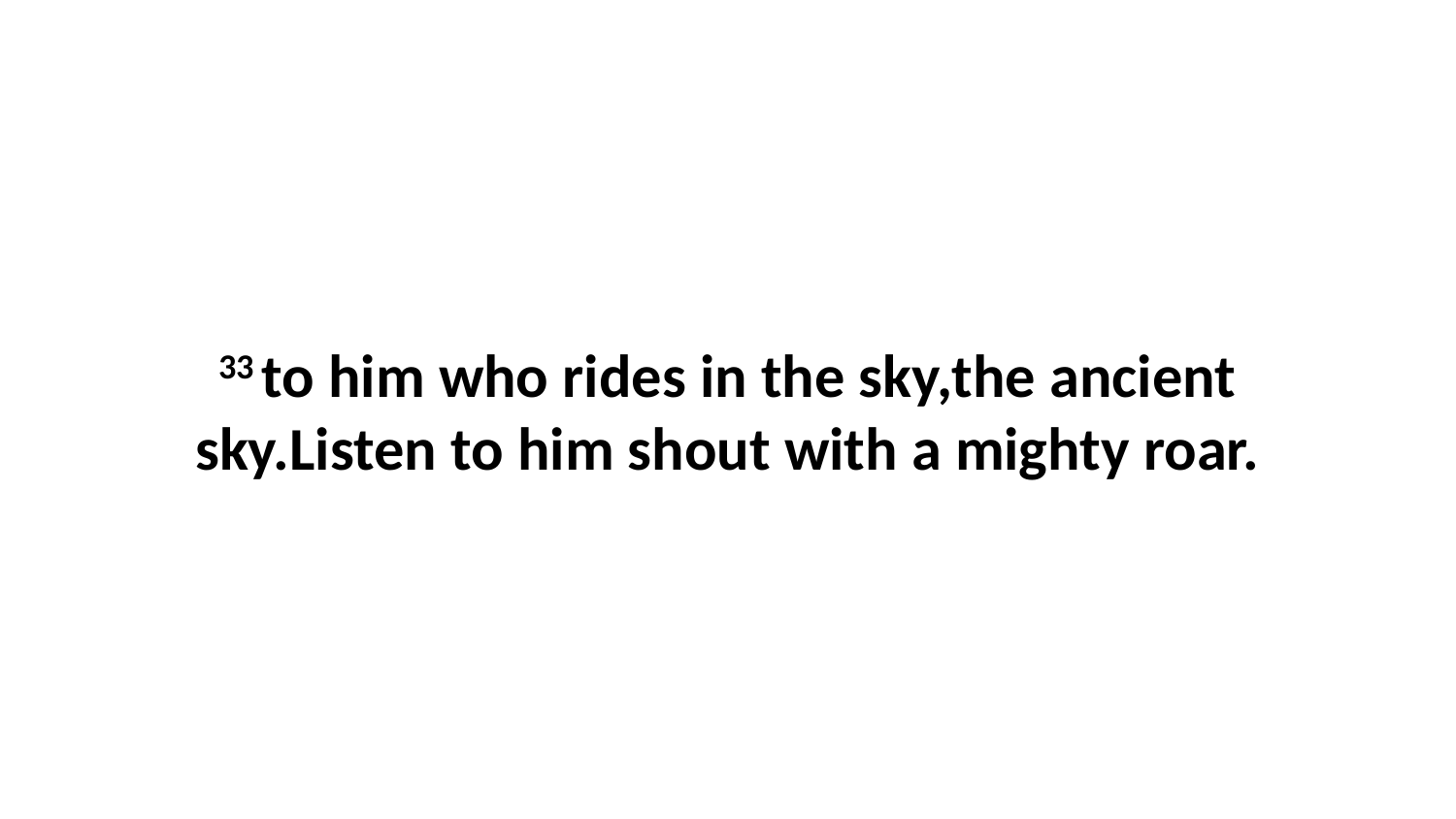

33 to him who rides in the sky,the ancient sky.Listen to him shout with a mighty roar.